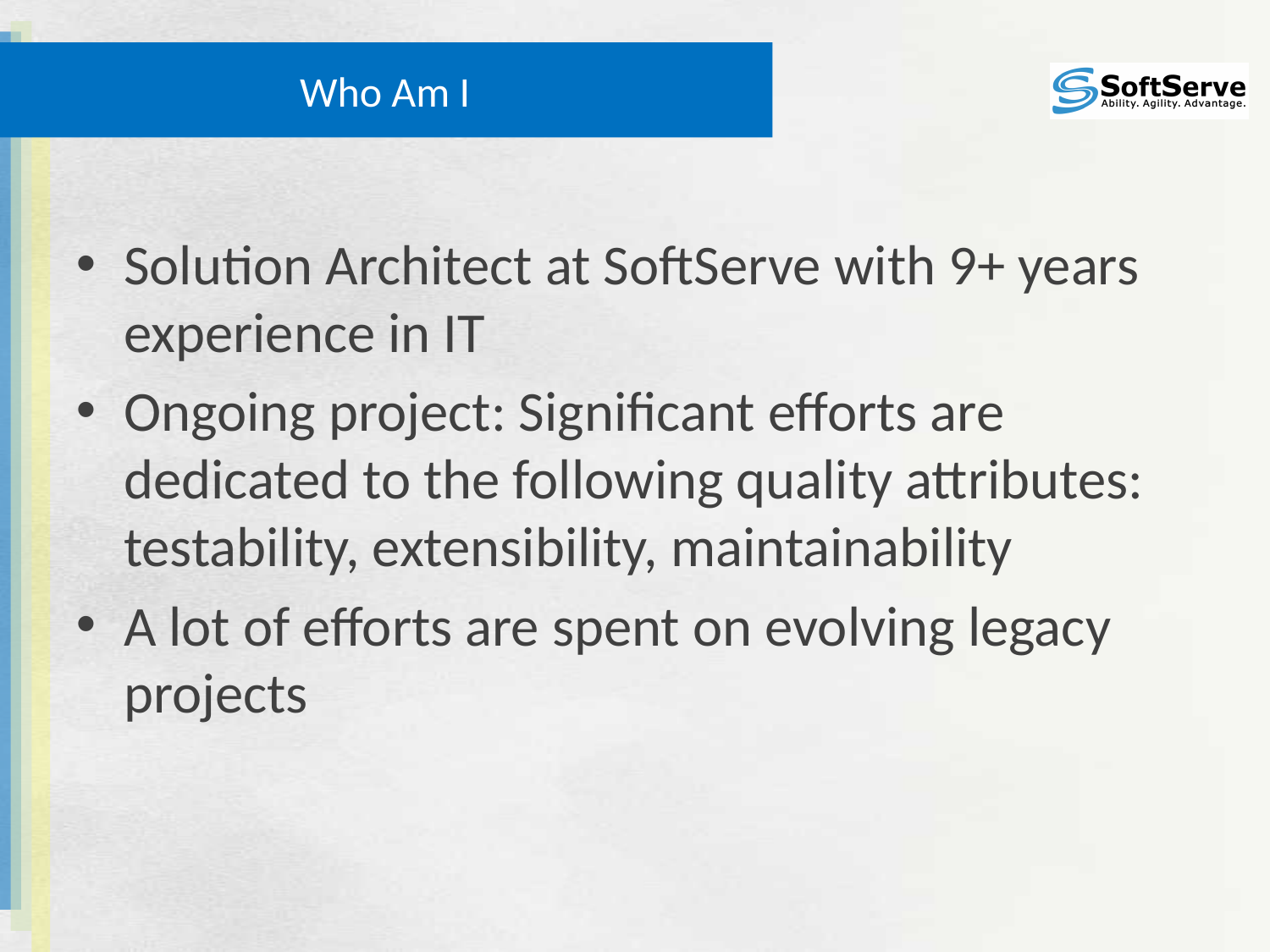

# Who Am I
Solution Architect at SoftServe with 9+ years experience in IT
Ongoing project: Significant efforts are dedicated to the following quality attributes: testability, extensibility, maintainability
A lot of efforts are spent on evolving legacy projects